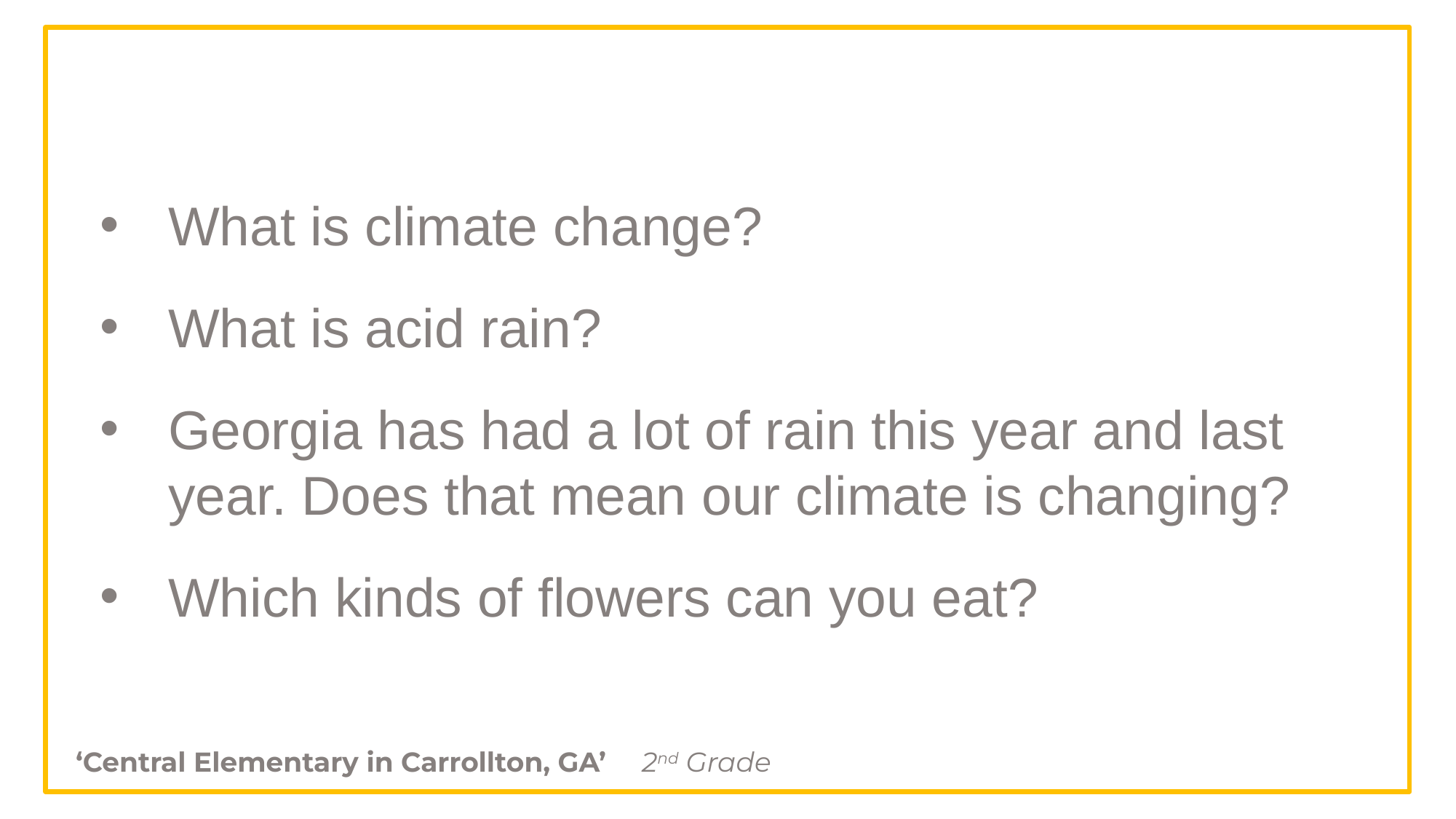

What is climate change?
What is acid rain?
Georgia has had a lot of rain this year and last year. Does that mean our climate is changing?
Which kinds of flowers can you eat?
​‘Central Elementary in Carrollton, GA’     2nd Grade